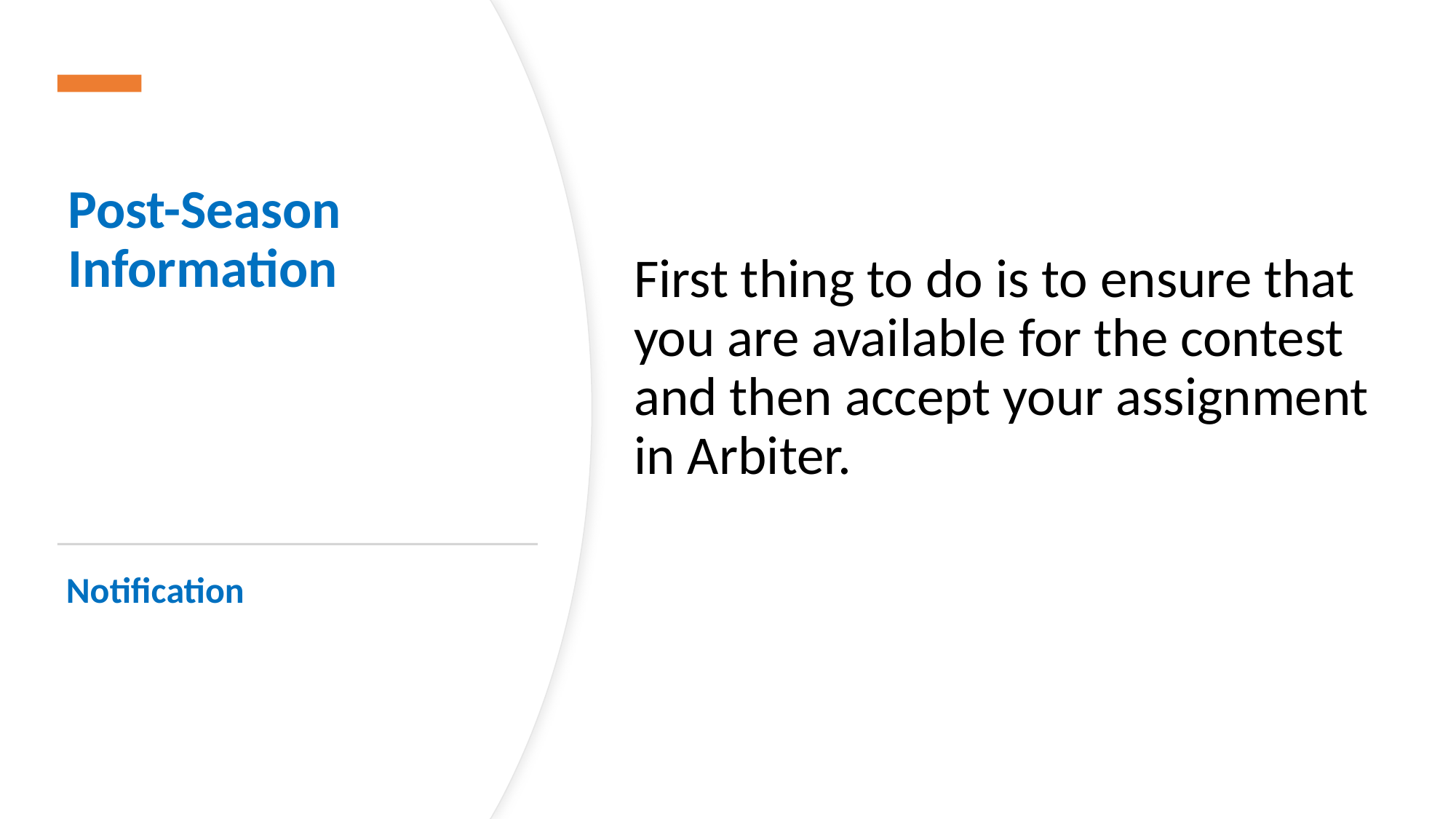

# Post-Season Information

First thing to do is to ensure that you are available for the contest and then accept your assignment in Arbiter.

Notification